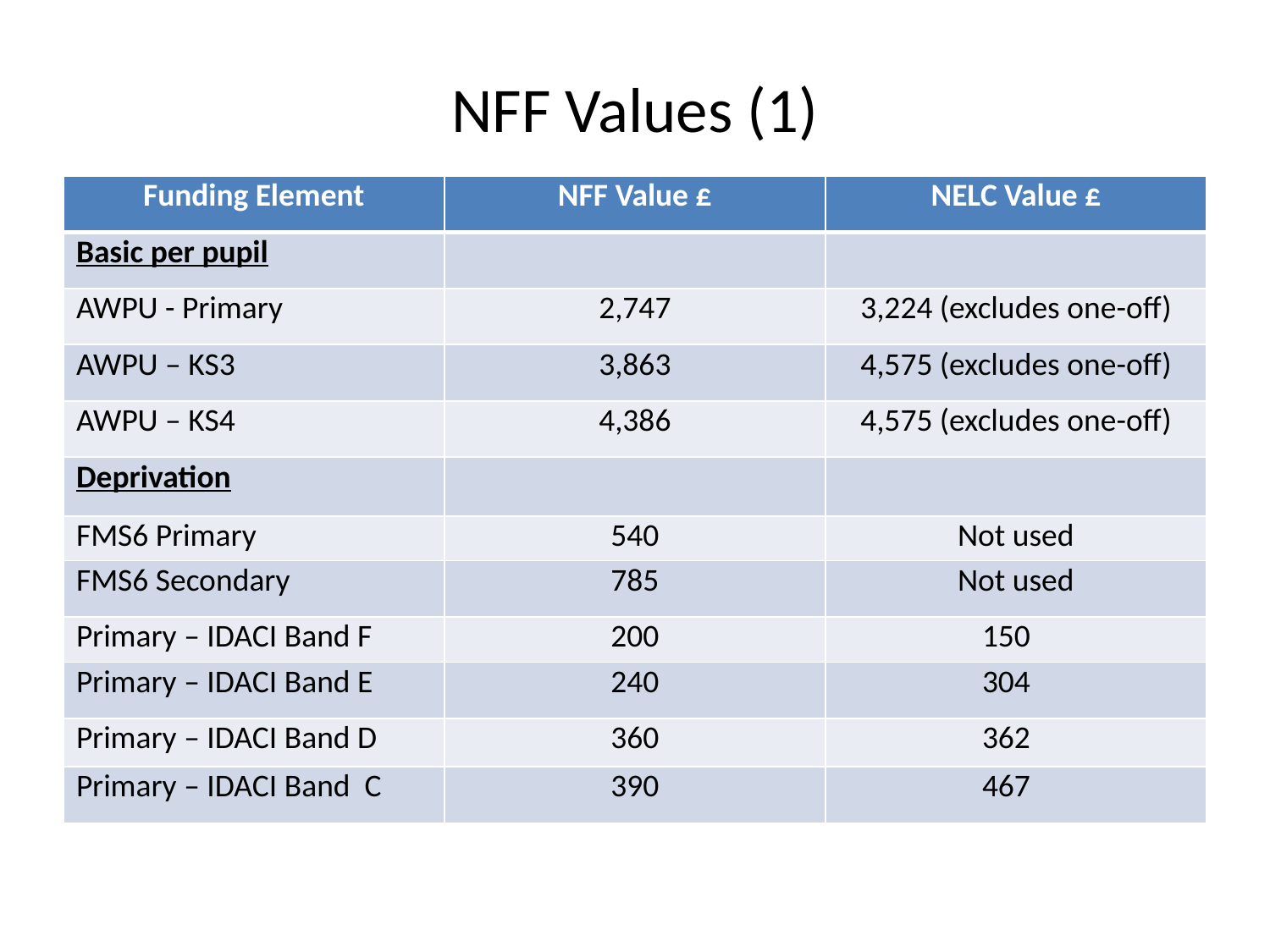

# NFF Values (1)
| Funding Element | NFF Value £ | NELC Value £ |
| --- | --- | --- |
| Basic per pupil |  |  |
| AWPU - Primary | 2,747 | 3,224 (excludes one-off) |
| AWPU – KS3 | 3,863 | 4,575 (excludes one-off) |
| AWPU – KS4 | 4,386 | 4,575 (excludes one-off) |
| Deprivation |  |  |
| FMS6 Primary | 540 | Not used |
| FMS6 Secondary | 785 | Not used |
| Primary – IDACI Band F | 200 | 150 |
| Primary – IDACI Band E | 240 | 304 |
| Primary – IDACI Band D | 360 | 362 |
| Primary – IDACI Band C | 390 | 467 |